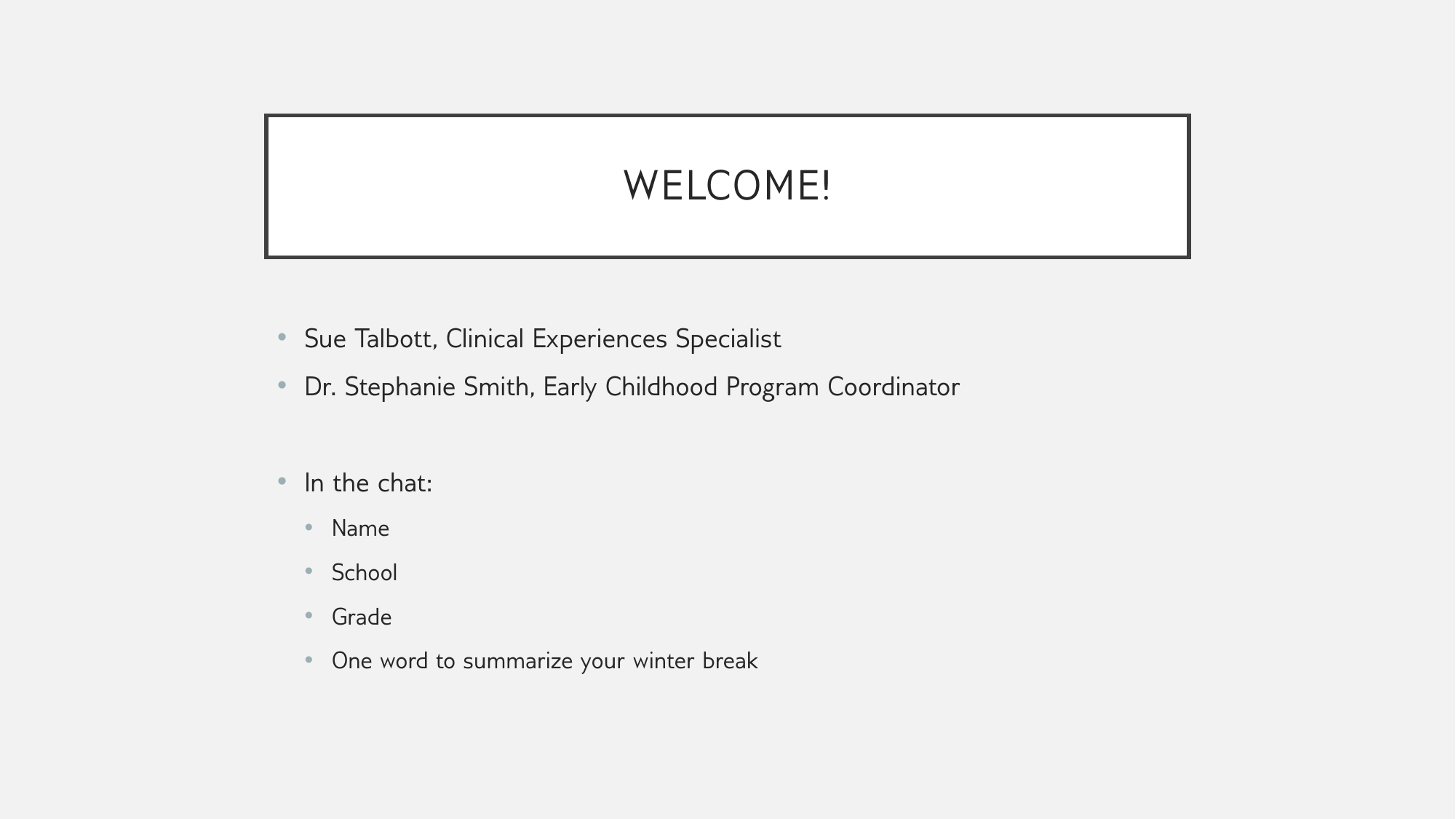

# Welcome!
Sue Talbott, Clinical Experiences Specialist
Dr. Stephanie Smith, Early Childhood Program Coordinator

In the chat:
Name
School
Grade
One word to summarize your winter break